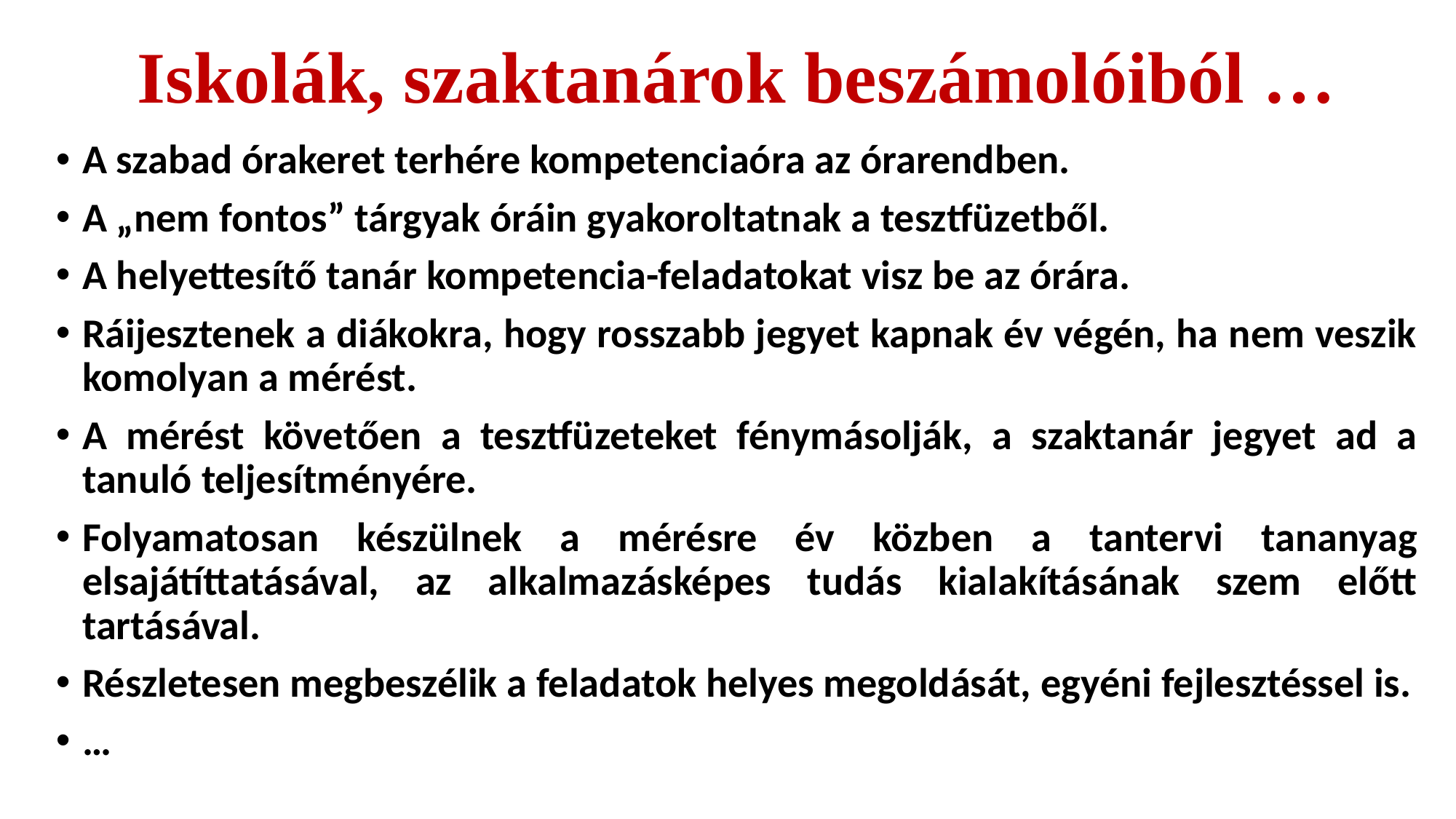

# Iskolák, szaktanárok beszámolóiból …
A szabad órakeret terhére kompetenciaóra az órarendben.
A „nem fontos” tárgyak óráin gyakoroltatnak a tesztfüzetből.
A helyettesítő tanár kompetencia-feladatokat visz be az órára.
Ráijesztenek a diákokra, hogy rosszabb jegyet kapnak év végén, ha nem veszik komolyan a mérést.
A mérést követően a tesztfüzeteket fénymásolják, a szaktanár jegyet ad a tanuló teljesítményére.
Folyamatosan készülnek a mérésre év közben a tantervi tananyag elsajátíttatásával, az alkalmazásképes tudás kialakításának szem előtt tartásával.
Részletesen megbeszélik a feladatok helyes megoldását, egyéni fejlesztéssel is.
…